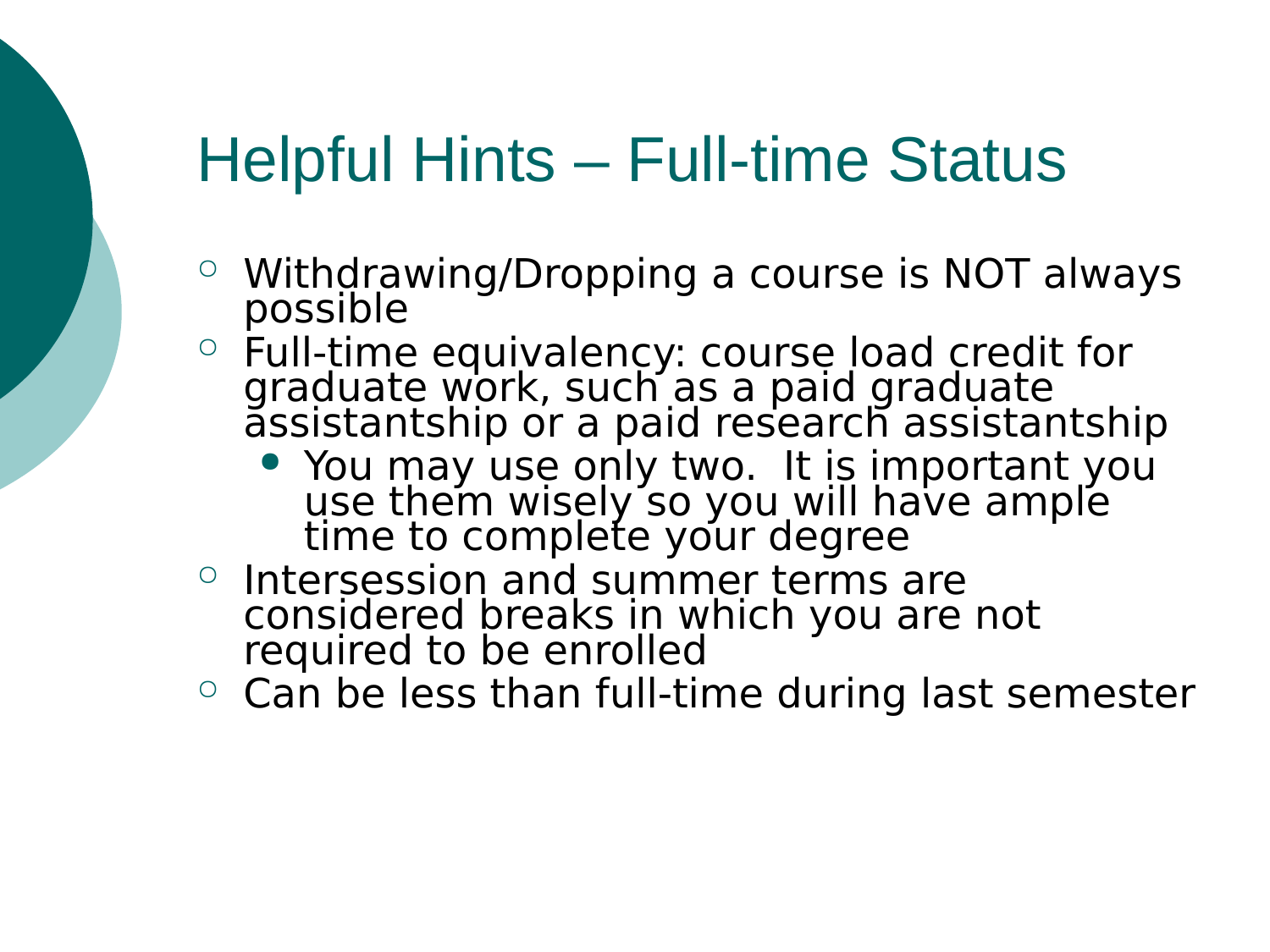

# Helpful Hints – Full-time Status
Withdrawing/Dropping a course is NOT always possible
Full-time equivalency: course load credit for graduate work, such as a paid graduate assistantship or a paid research assistantship
You may use only two.  It is important you use them wisely so you will have ample time to complete your degree
Intersession and summer terms are considered breaks in which you are not required to be enrolled
Can be less than full-time during last semester